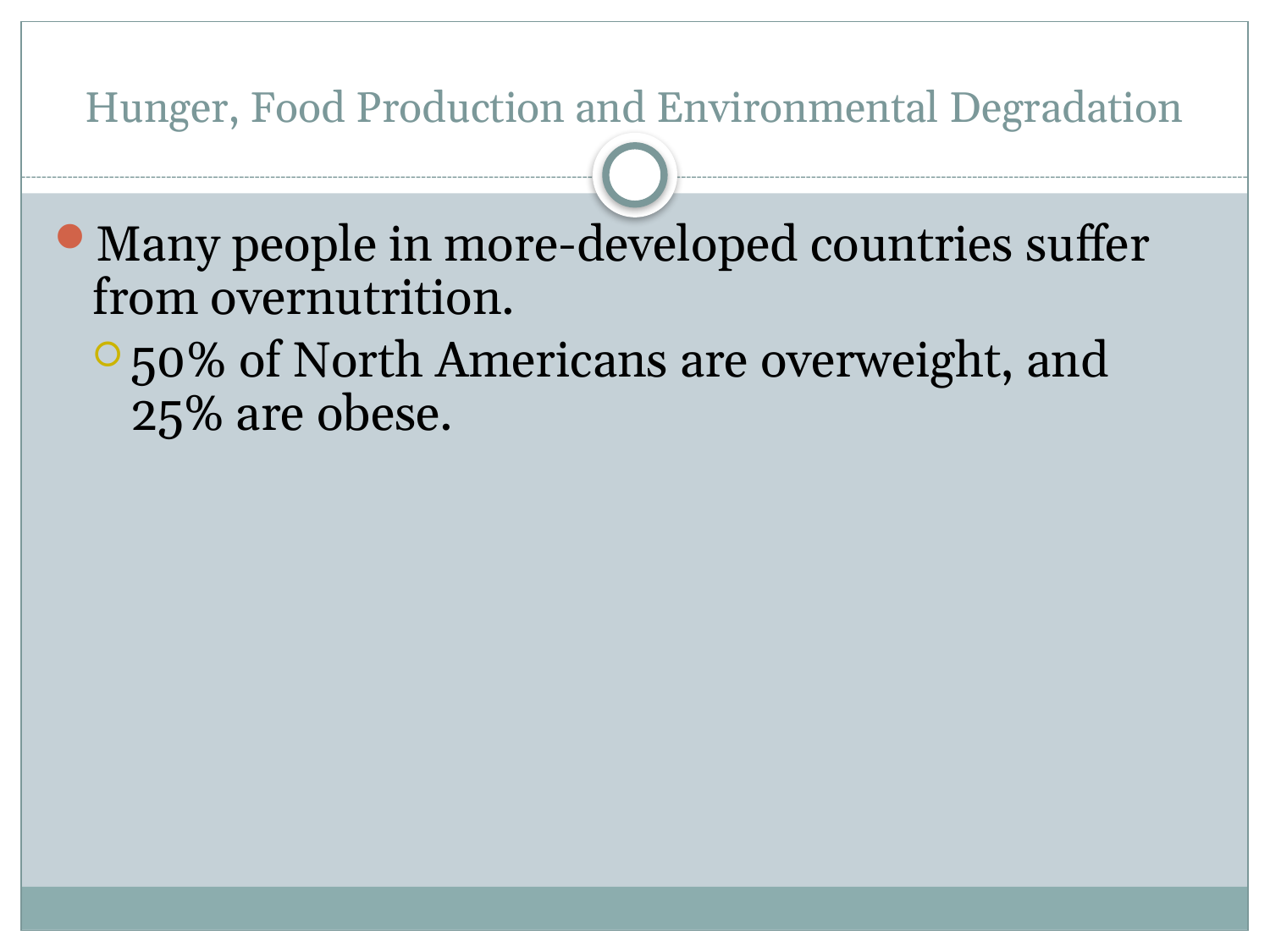

# Hunger, Food Production and Environmental Degradation
Many people in more-developed countries suffer from overnutrition.
50% of North Americans are overweight, and 25% are obese.